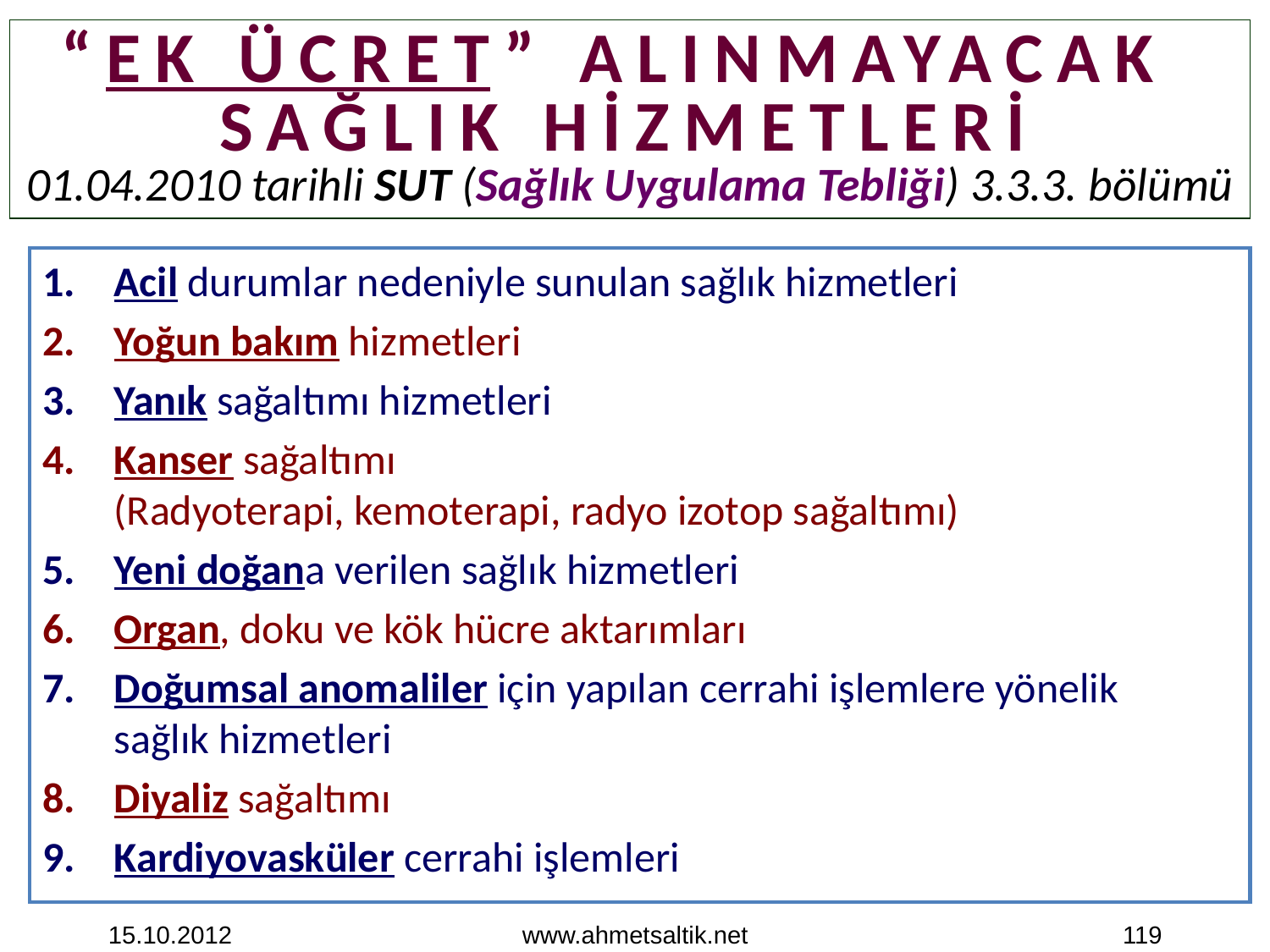

# “EK ÜCRET” ALINMAYACAK SAĞLIK HİZMETLERİ 01.04.2010 tarihli SUT (Sağlık Uygulama Tebliği) 3.3.3. bölümü
Acil durumlar nedeniyle sunulan sağlık hizmetleri
Yoğun bakım hizmetleri
Yanık sağaltımı hizmetleri
Kanser sağaltımı
(Radyoterapi, kemoterapi, radyo izotop sağaltımı)
Yeni doğana verilen sağlık hizmetleri
Organ, doku ve kök hücre aktarımları
Doğumsal anomaliler için yapılan cerrahi işlemlere yönelik
sağlık hizmetleri
Diyaliz sağaltımı
Kardiyovasküler cerrahi işlemleri
15.10.2012
www.ahmetsaltik.net
119